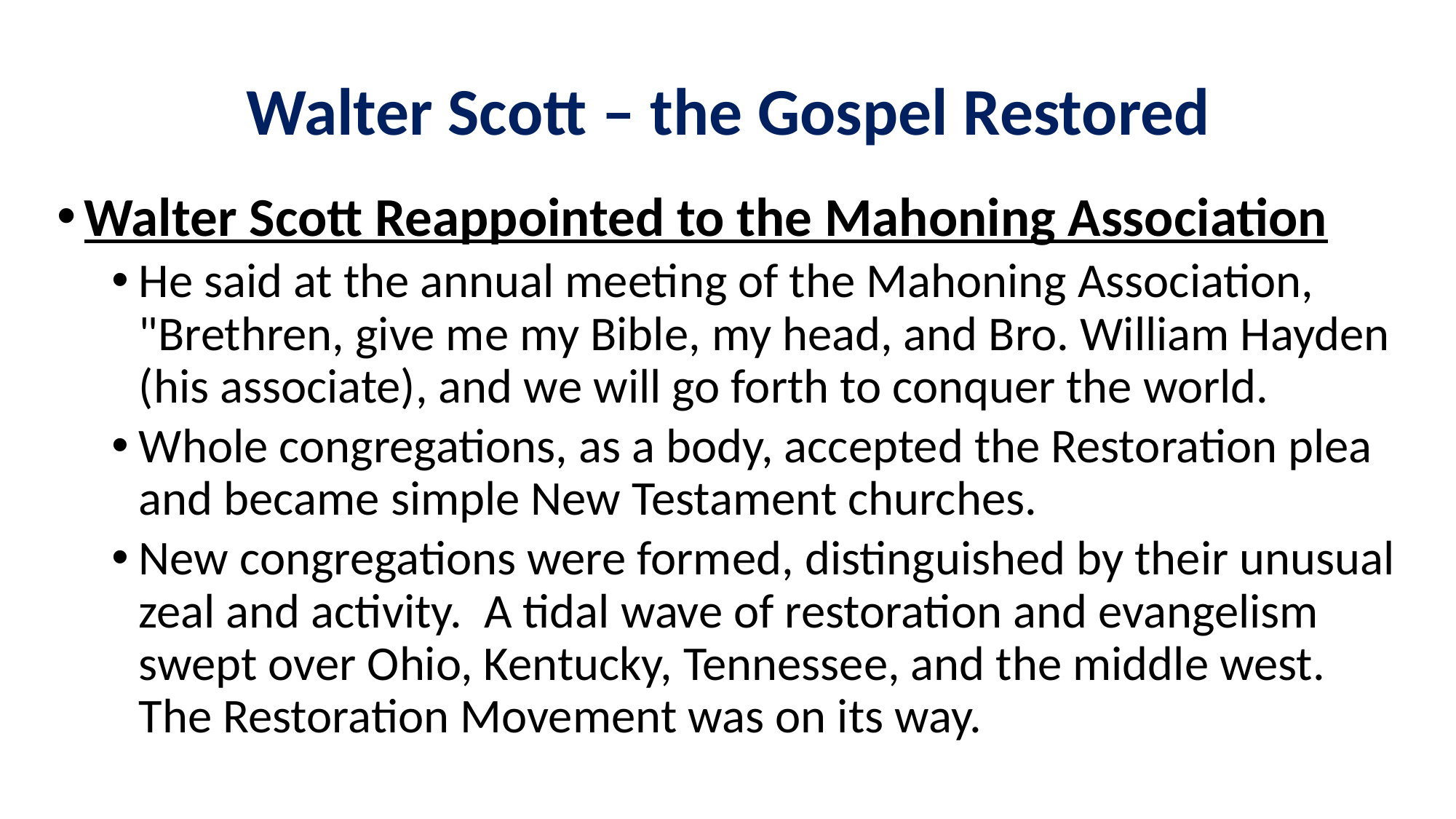

# Walter Scott – the Gospel Restored
Walter Scott Reappointed to the Mahoning Association
He said at the annual meeting of the Mahoning Association, "Brethren, give me my Bible, my head, and Bro. William Hayden (his associate), and we will go forth to conquer the world.
Whole congregations, as a body, accepted the Restoration plea and became simple New Testament churches.
New congregations were formed, distinguished by their unusual zeal and activity.  A tidal wave of restoration and evangelism swept over Ohio, Kentucky, Tennessee, and the middle west.  The Restoration Move­ment was on its way.